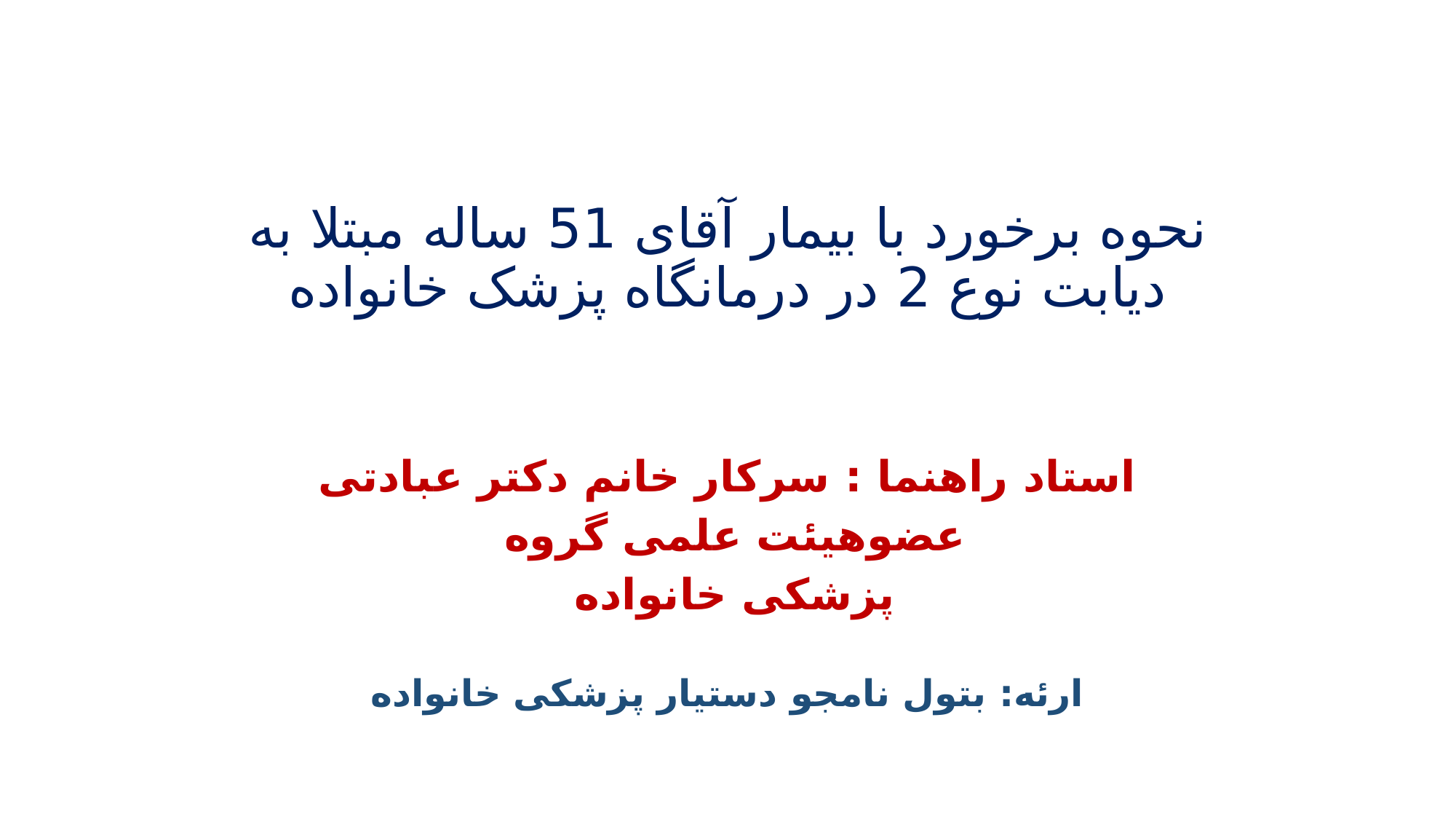

# نحوه برخورد با بیمار آقای 51 ساله مبتلا به دیابت نوع 2 در درمانگاه پزشک خانواده
استاد راهنما : سرکار خانم دکتر عبادتی
 عضوهیئت علمی گروه
 پزشکی خانواده

ارئه: بتول نامجو دستیار پزشکی خانواده